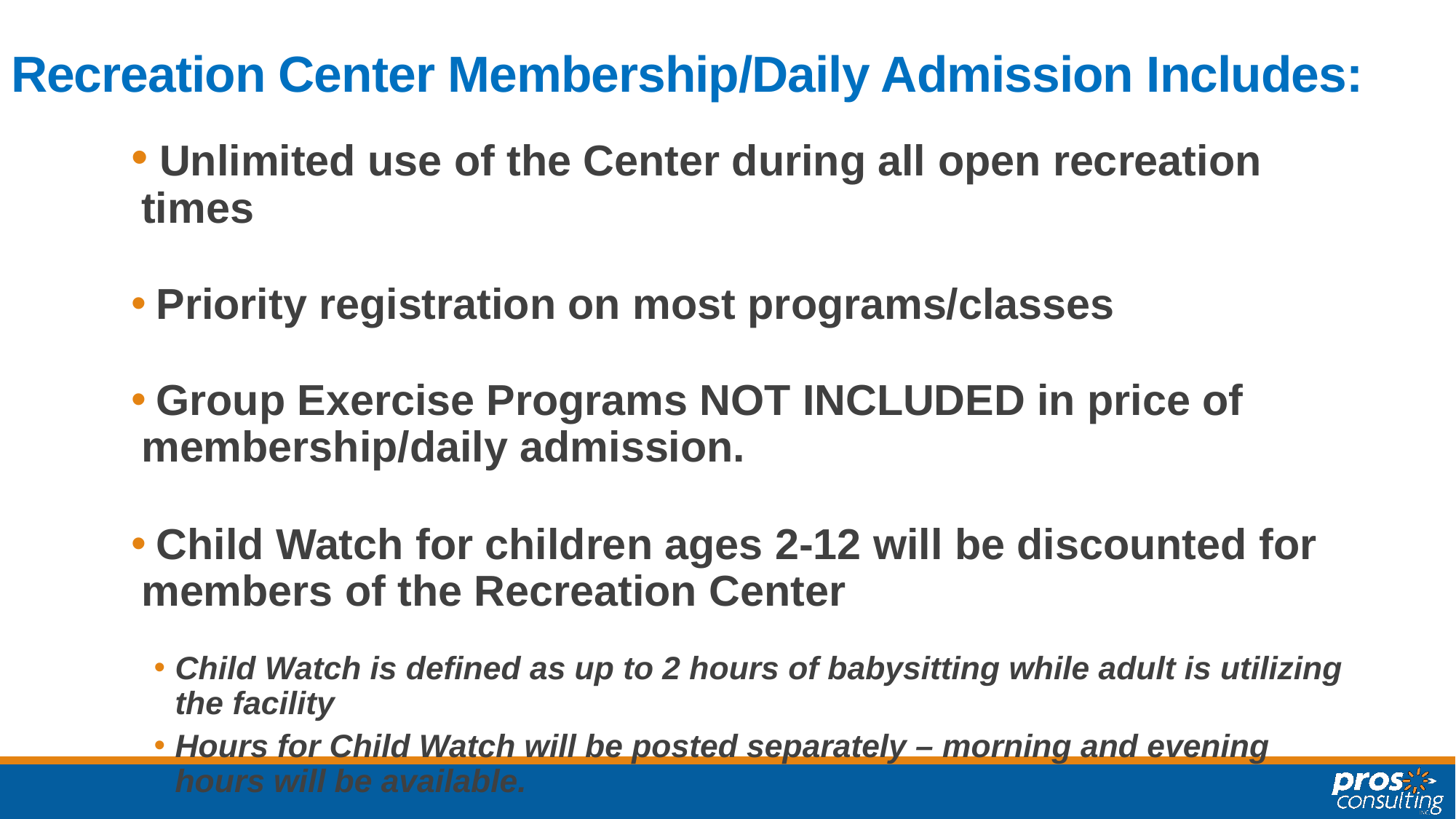

Unlimited use of the Center during all open recreaiton times
*Reduced rates on programs and facility rentals
*Priority registration on most programs/classes
# Recreation Center Membership/Daily Admission Includes:
 Unlimited use of the Center during all open recreation times

 Priority registration on most programs/classes

 Group Exercise Programs NOT INCLUDED in price of membership/daily admission.

 Child Watch for children ages 2-12 will be discounted for members of the Recreation Center

Child Watch is defined as up to 2 hours of babysitting while adult is utilizing the facility
Hours for Child Watch will be posted separately – morning and evening hours will be available.